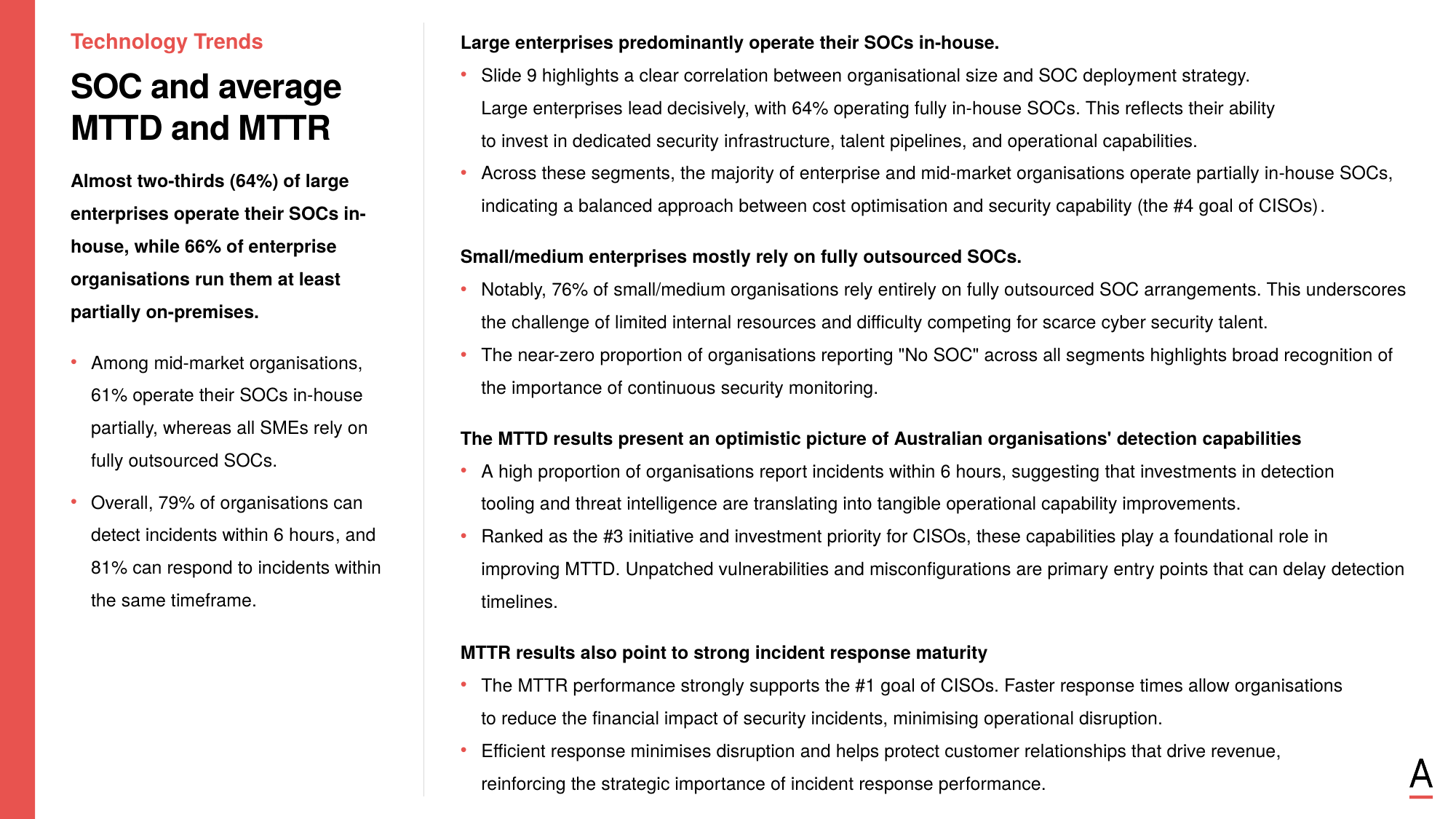

Large enterprises predominantly operate their SOCs in-house.
Slide 9 highlights a clear correlation between organisational size and SOC deployment strategy.
Large enterprises lead decisively, with 64% operating fully in-house SOCs. This reflects their ability
to invest in dedicated security infrastructure, talent pipelines, and operational capabilities.
Across these segments, the majority of enterprise and mid-market organisations operate partially in-house SOCs, indicating a balanced approach between cost optimisation and security capability (the #4 goal of CISOs).
Small/medium enterprises mostly rely on fully outsourced SOCs.
Notably, 76% of small/medium organisations rely entirely on fully outsourced SOC arrangements. This underscores the challenge of limited internal resources and difficulty competing for scarce cyber security talent.
The near-zero proportion of organisations reporting "No SOC" across all segments highlights broad recognition of the importance of continuous security monitoring.
The MTTD results present an optimistic picture of Australian organisations' detection capabilities
A high proportion of organisations report incidents within 6 hours, suggesting that investments in detection
tooling and threat intelligence are translating into tangible operational capability improvements.
Ranked as the #3 initiative and investment priority for CISOs, these capabilities play a foundational role in improving MTTD. Unpatched vulnerabilities and misconfigurations are primary entry points that can delay detection timelines.
MTTR results also point to strong incident response maturity
The MTTR performance strongly supports the #1 goal of CISOs. Faster response times allow organisations
to reduce the financial impact of security incidents, minimising operational disruption.
Efficient response minimises disruption and helps protect customer relationships that drive revenue,
reinforcing the strategic importance of incident response performance.
Technology Trends
SOC and average MTTD and MTTR
Almost two-thirds (64%) of large enterprises operate their SOCs in-house, while 66% of enterprise organisations run them at least partially on-premises.
Among mid-market organisations, 61% operate their SOCs in-house partially, whereas all SMEs rely on fully outsourced SOCs.
Overall, 79% of organisations can detect incidents within 6 hours, and 81% can respond to incidents within the same timeframe.